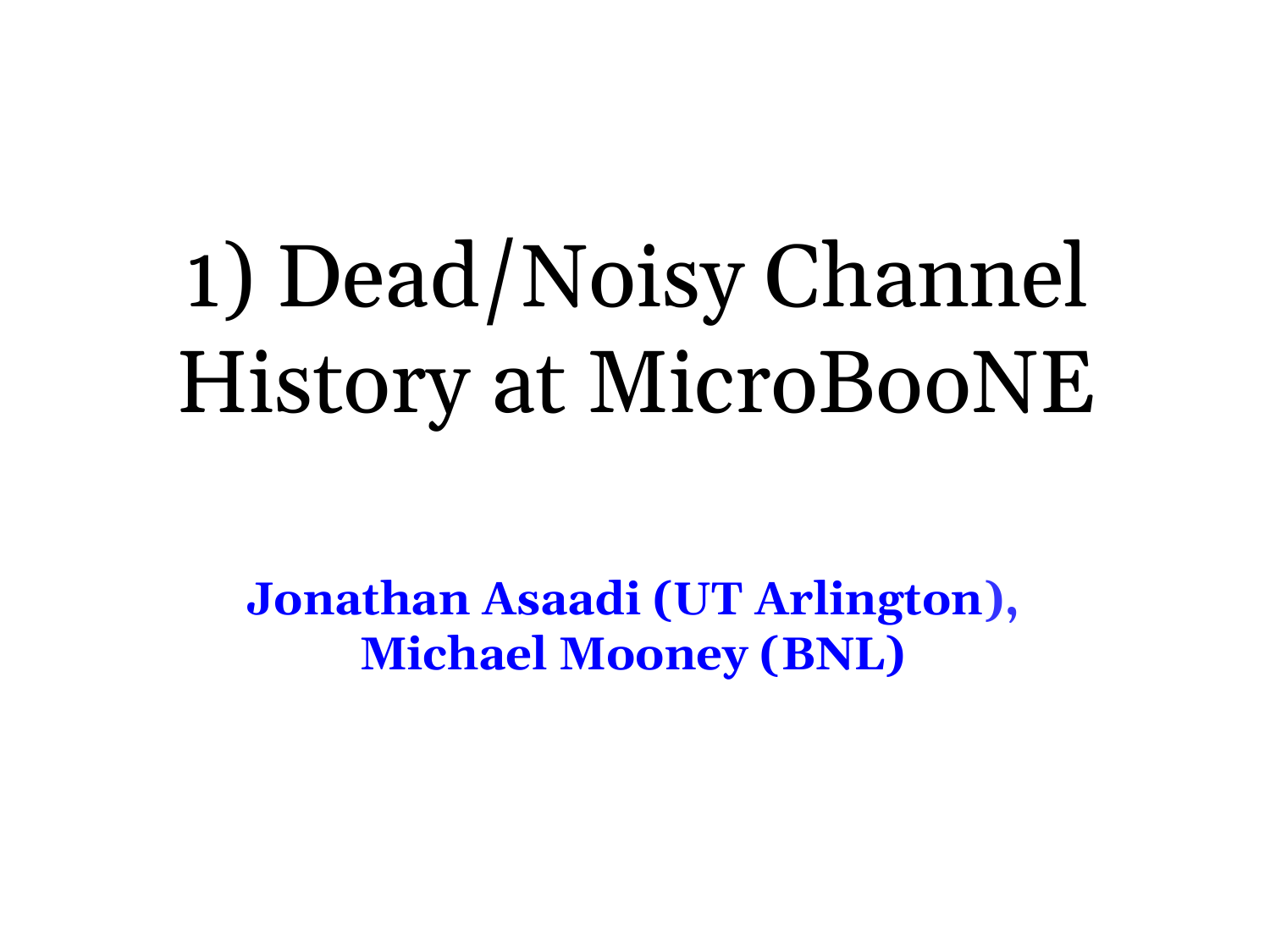

1) Dead/Noisy Channel
History at MicroBooNE
Jonathan Asaadi (UT Arlington),
Michael Mooney (BNL)